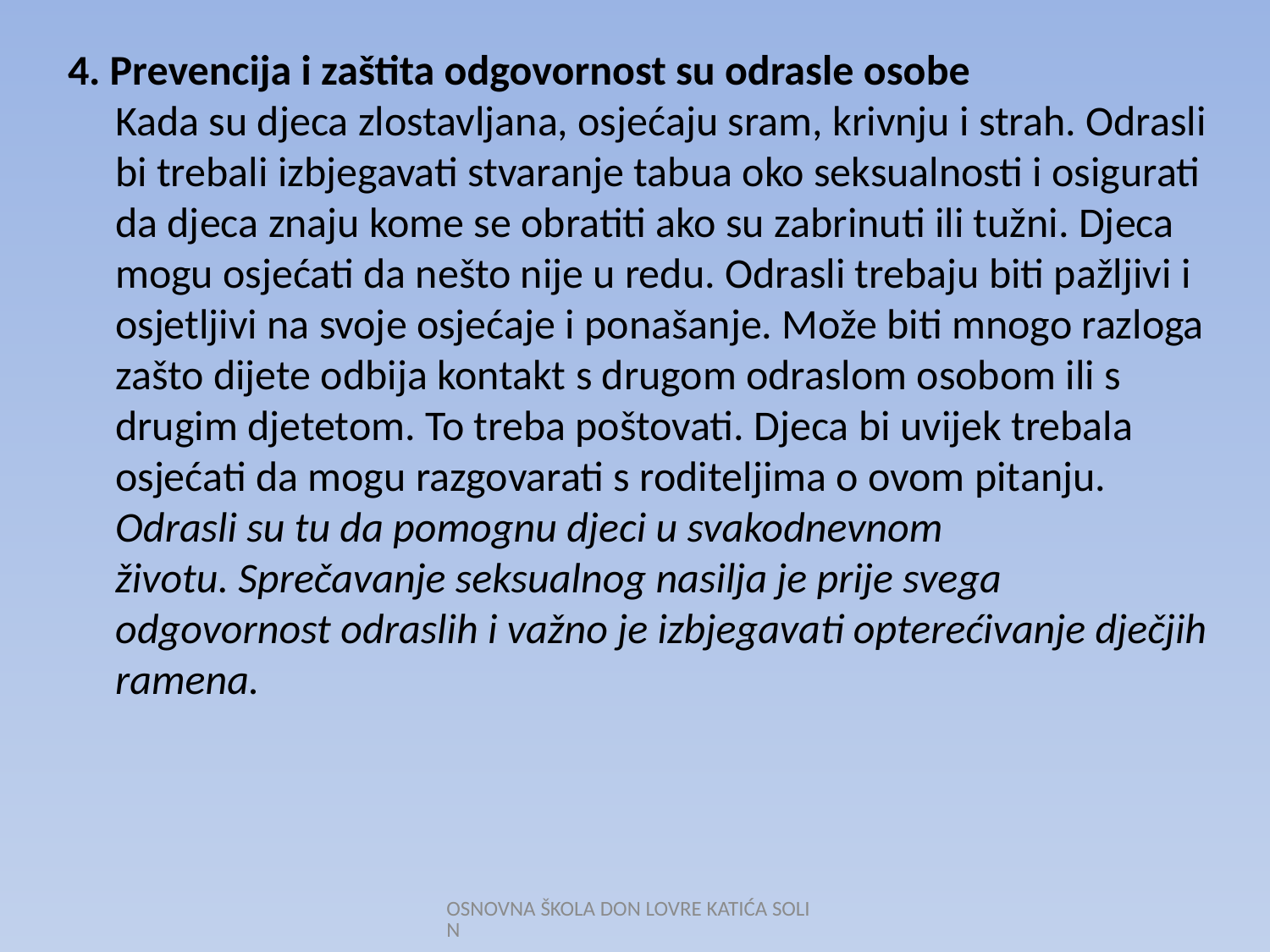

4. Prevencija i zaštita odgovornost su odrasle osobe 
Kada su djeca zlostavljana, osjećaju sram, krivnju i strah. Odrasli bi trebali izbjegavati stvaranje tabua oko seksualnosti i osigurati da djeca znaju kome se obratiti ako su zabrinuti ili tužni. Djeca mogu osjećati da nešto nije u redu. Odrasli trebaju biti pažljivi i osjetljivi na svoje osjećaje i ponašanje. Može biti mnogo razloga zašto dijete odbija kontakt s drugom odraslom osobom ili s drugim djetetom. To treba poštovati. Djeca bi uvijek trebala osjećati da mogu razgovarati s roditeljima o ovom pitanju. Odrasli su tu da pomognu djeci u svakodnevnom životu. Sprečavanje seksualnog nasilja je prije svega odgovornost odraslih i važno je izbjegavati opterećivanje dječjih ramena.
OSNOVNA ŠKOLA DON LOVRE KATIĆA SOLIN